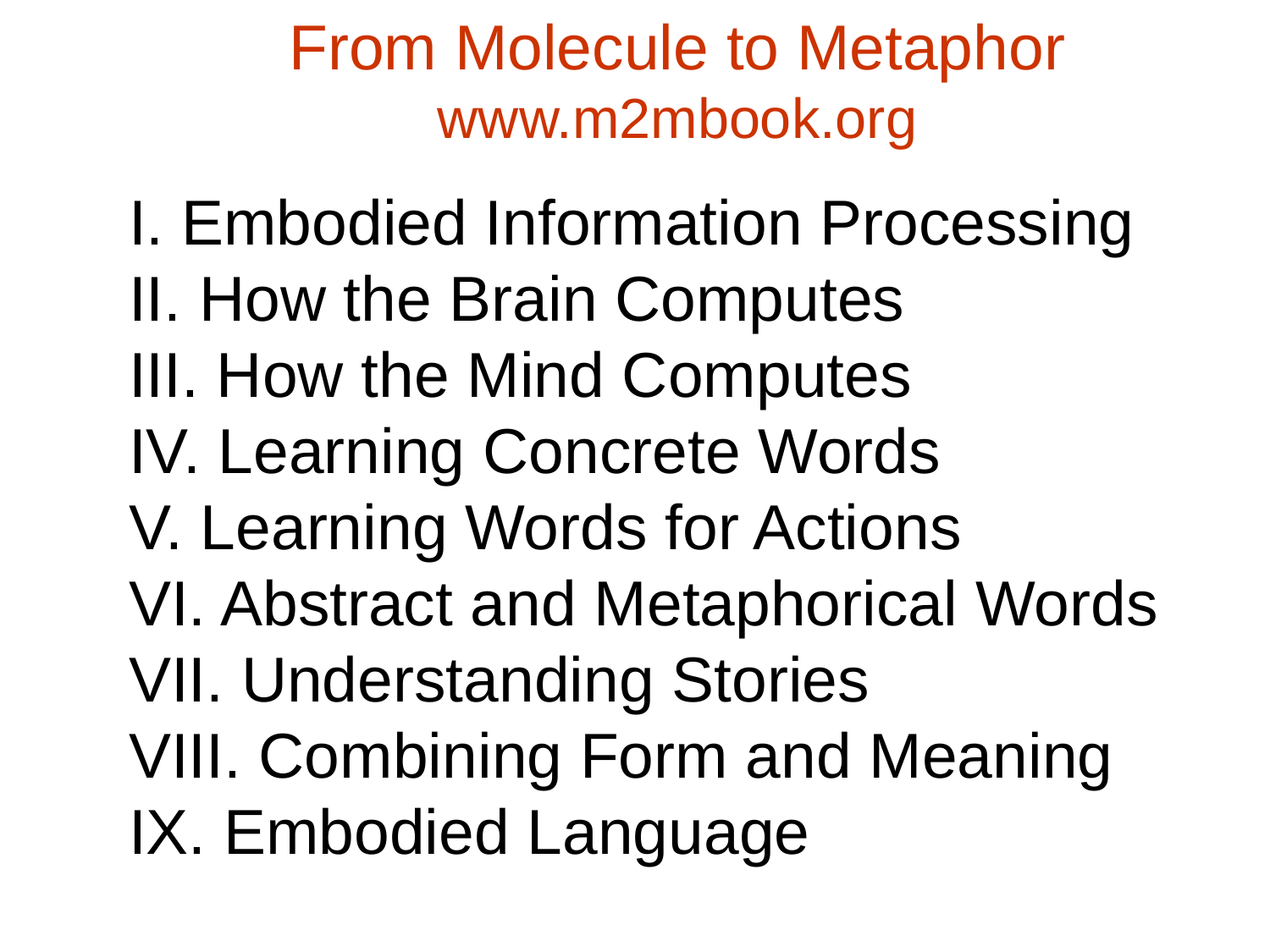

From Molecule to Metaphor www.m2mbook.org
I. Embodied Information Processing
II. How the Brain Computes
III. How the Mind Computes
IV. Learning Concrete Words
V. Learning Words for Actions
VI. Abstract and Metaphorical Words
VII. Understanding Stories
VIII. Combining Form and Meaning
IX. Embodied Language